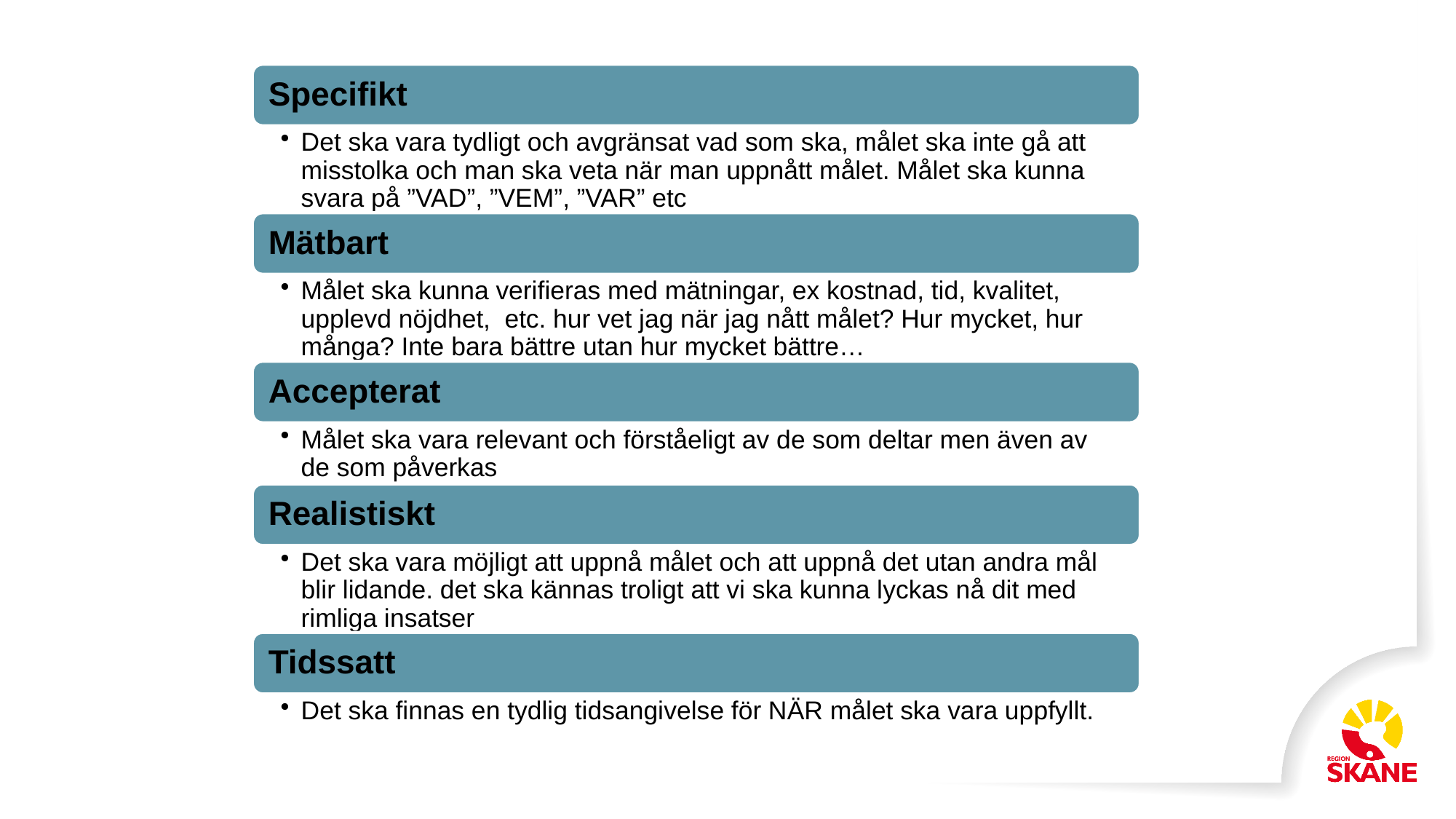

Specifikt
Det ska vara tydligt och avgränsat vad som ska, målet ska inte gå att misstolka och man ska veta när man uppnått målet. Målet ska kunna svara på ”VAD”, ”VEM”, ”VAR” etc
Mätbart
Målet ska kunna verifieras med mätningar, ex kostnad, tid, kvalitet, upplevd nöjdhet,  etc. hur vet jag när jag nått målet? Hur mycket, hur många? Inte bara bättre utan hur mycket bättre…
Accepterat
Målet ska vara relevant och förståeligt av de som deltar men även av de som påverkas
Realistiskt
Det ska vara möjligt att uppnå målet och att uppnå det utan andra mål blir lidande. det ska kännas troligt att vi ska kunna lyckas nå dit med rimliga insatser
Tidssatt
Det ska finnas en tydlig tidsangivelse för NÄR målet ska vara uppfyllt.